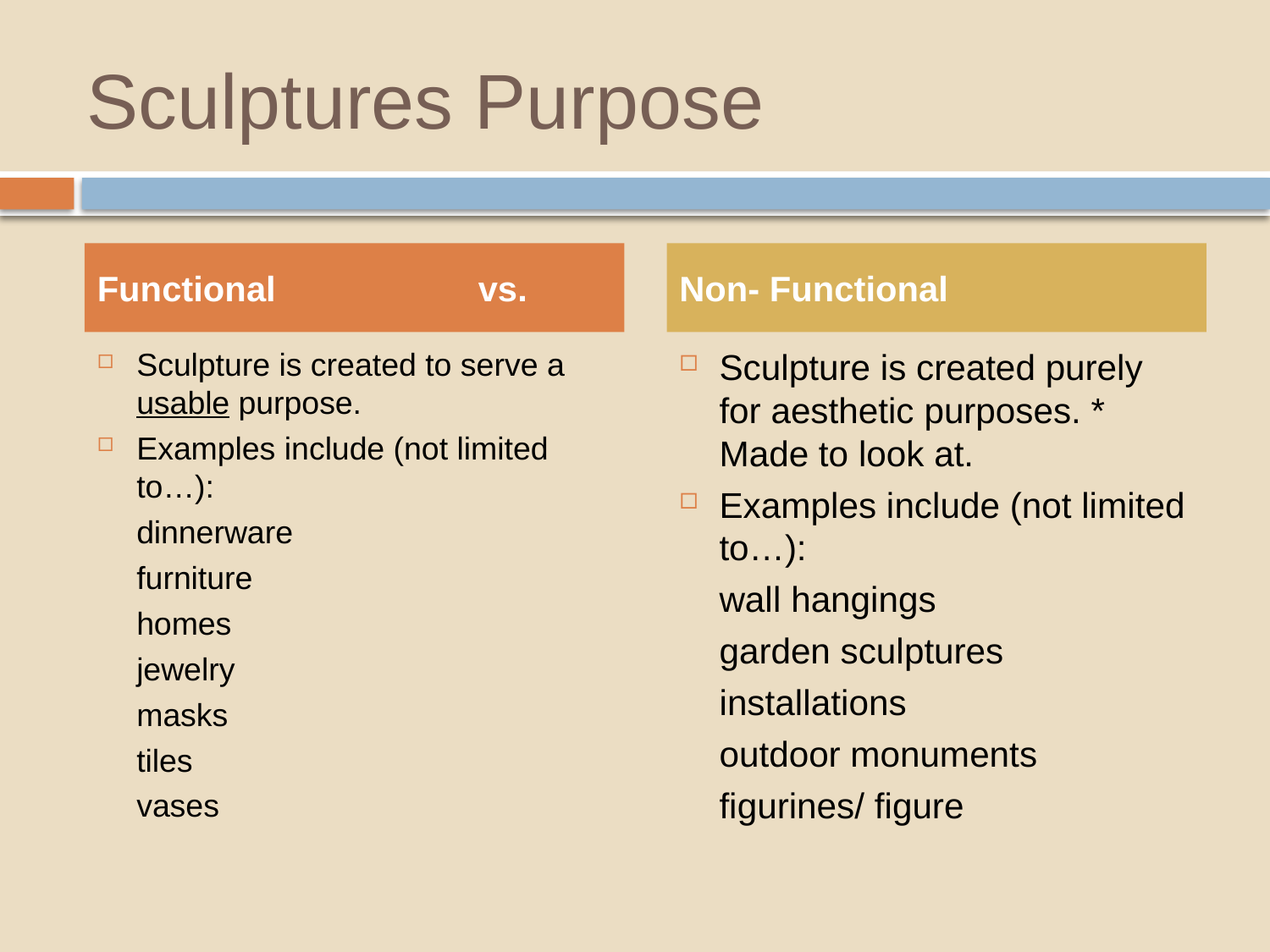

# Sculptures Purpose
Functional 		vs.
Non- Functional
Sculpture is created to serve a usable purpose.
Examples include (not limited to…):
		dinnerware
		furniture
		homes
		jewelry
		masks
		tiles
		vases
Sculpture is created purely for aesthetic purposes. * Made to look at.
Examples include (not limited to…):
		wall hangings
		garden sculptures
		installations
		outdoor monuments
		figurines/ figure